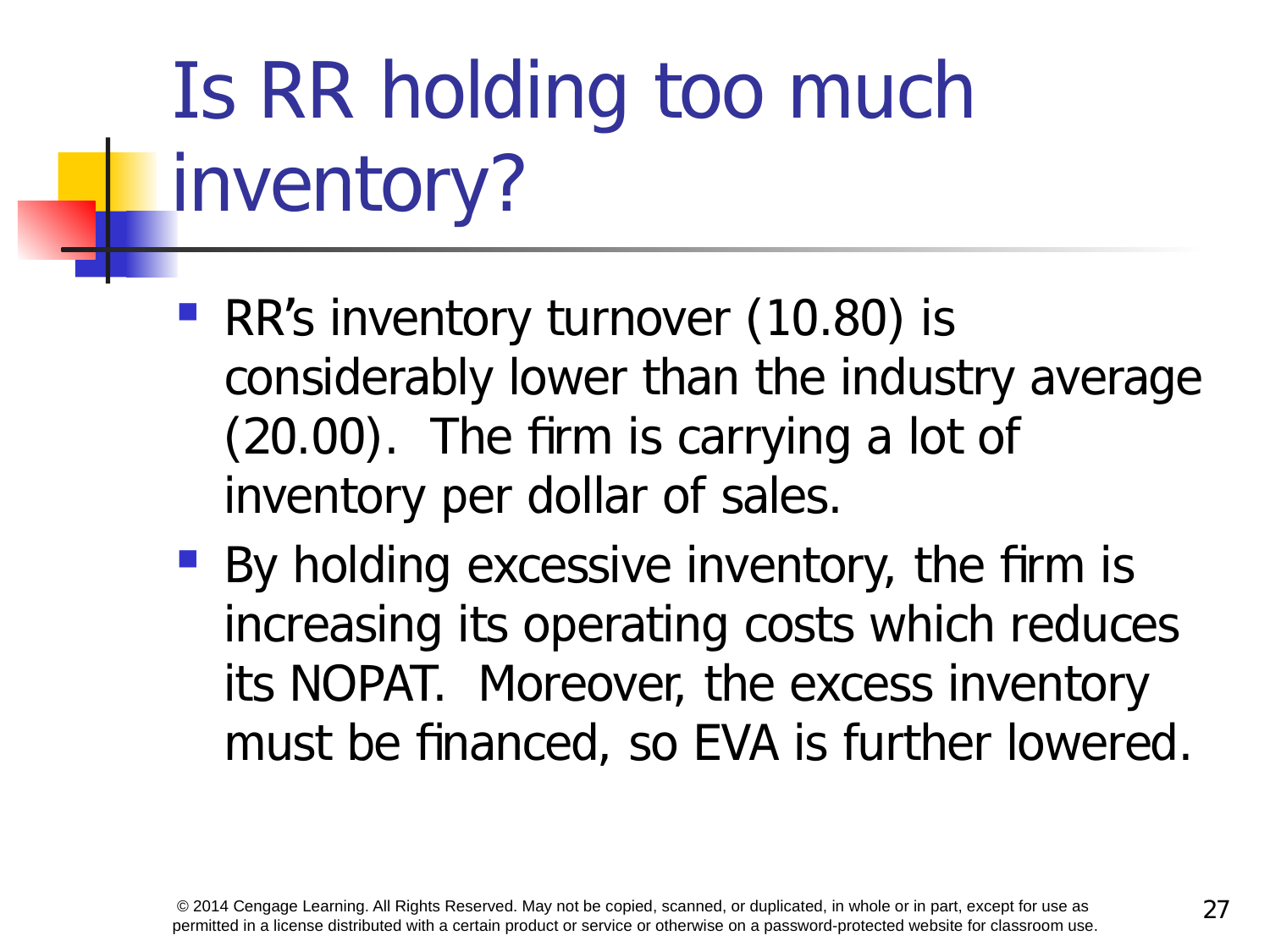

# Is RR holding too much inventory?
RR’s inventory turnover (10.80) is considerably lower than the industry average (20.00).  The firm is carrying a lot of inventory per dollar of sales.
By holding excessive inventory, the firm is increasing its operating costs which reduces its NOPAT.  Moreover, the excess inventory must be financed, so EVA is further lowered.
27